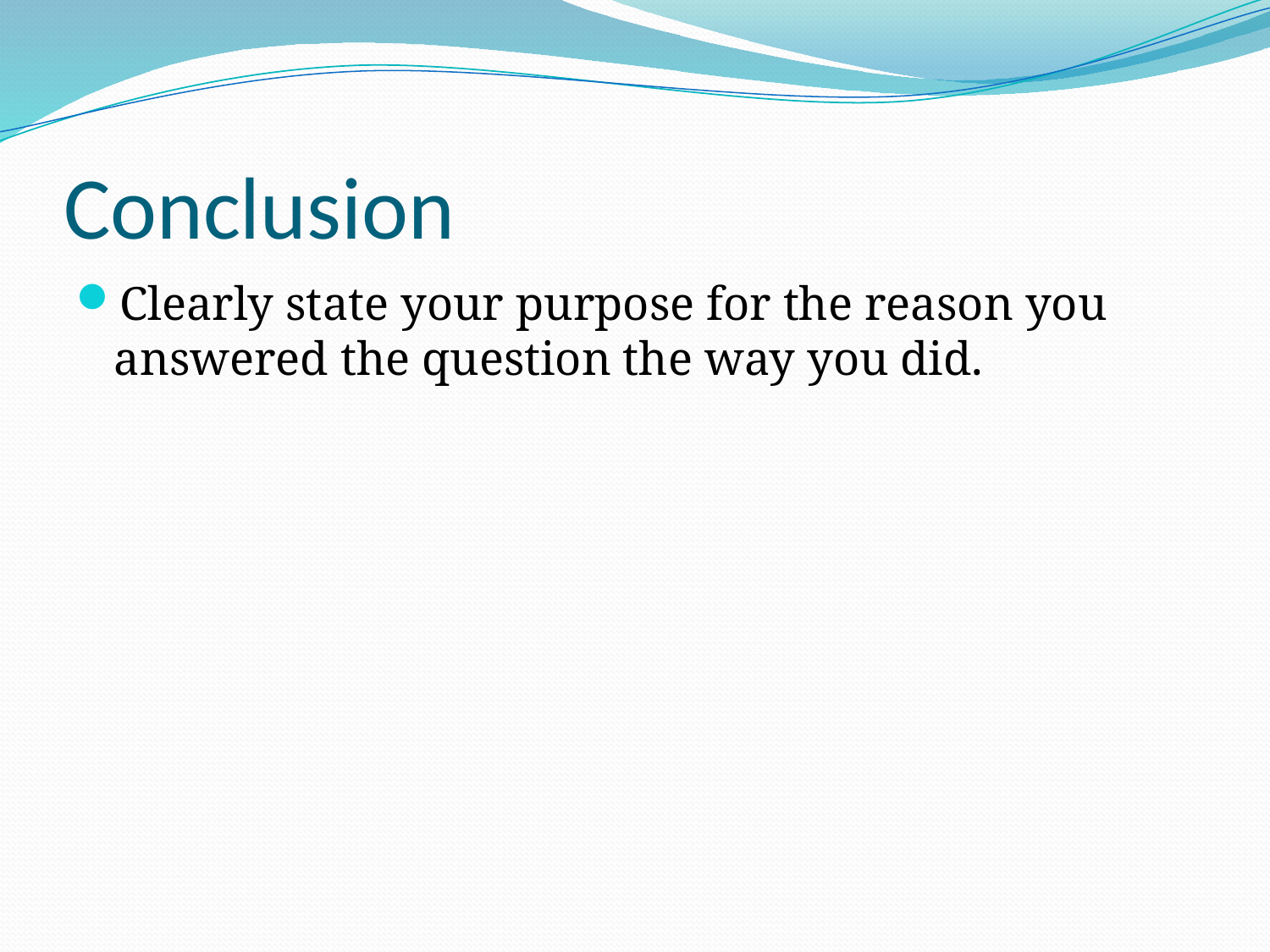

# Conclusion
Clearly state your purpose for the reason you answered the question the way you did.